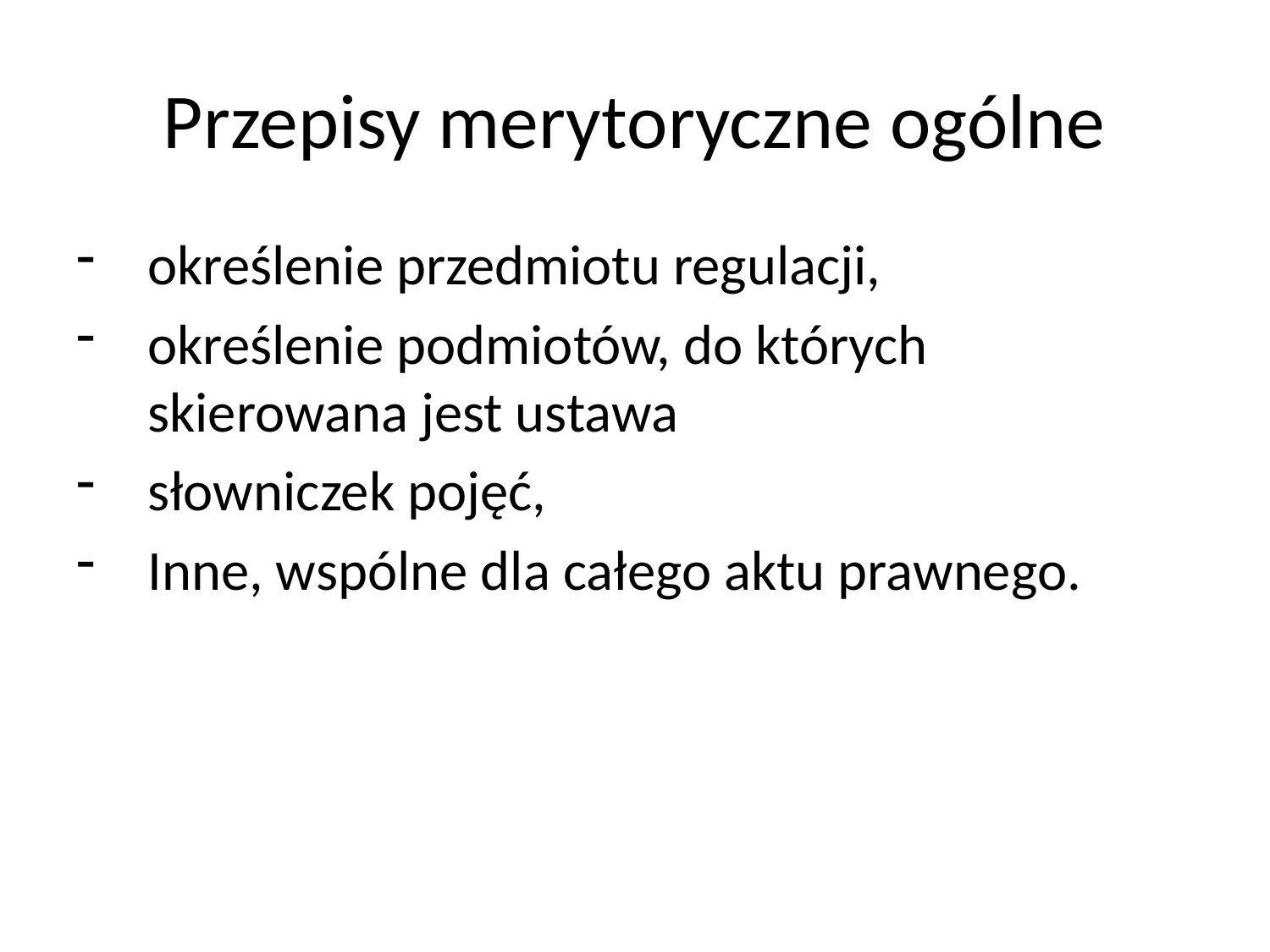

# Przepisy merytoryczne ogólne
określenie przedmiotu regulacji,
określenie podmiotów, do których skierowana jest ustawa
słowniczek pojęć,
Inne, wspólne dla całego aktu prawnego.